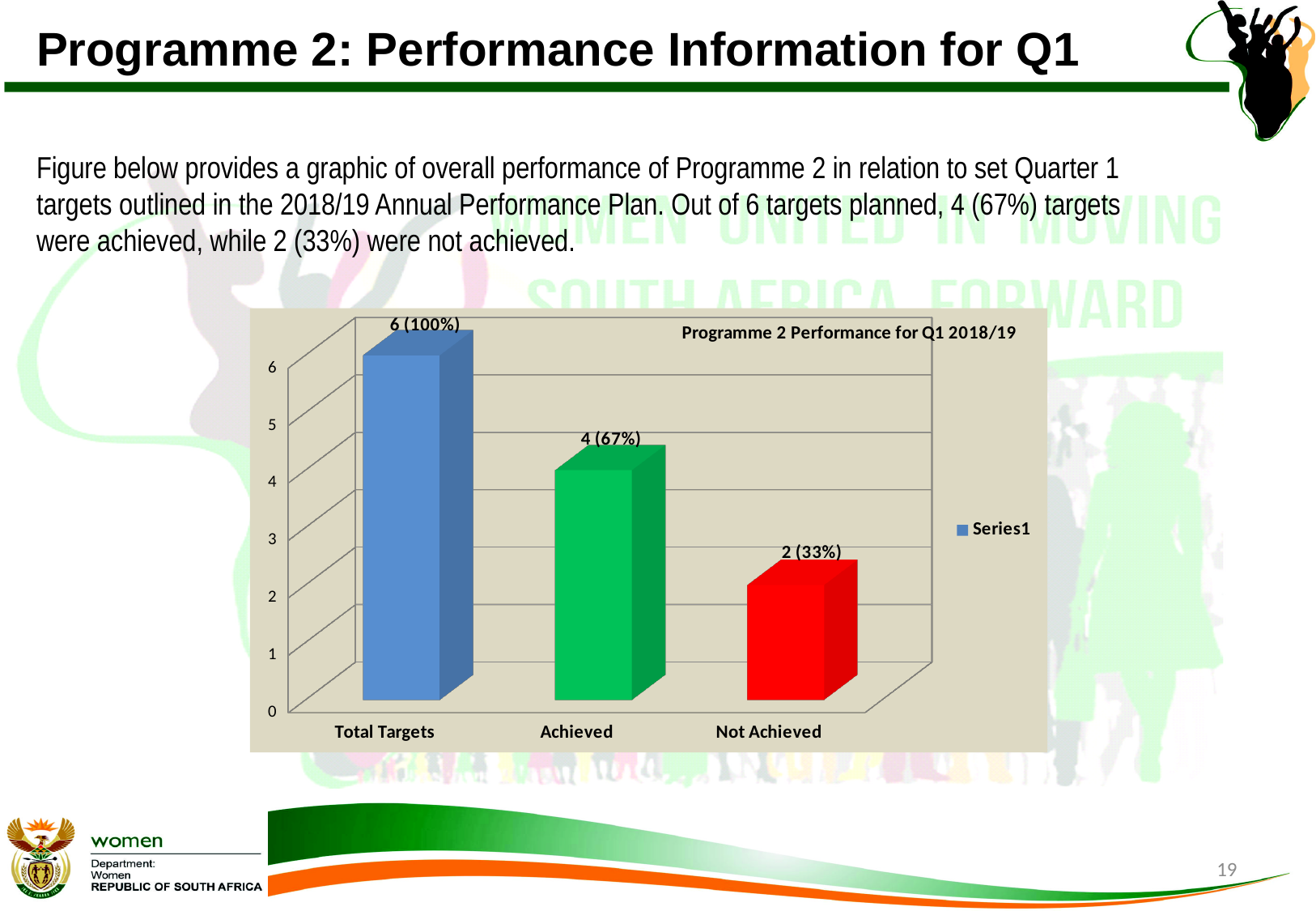

# Programme 2: Performance Information for Q1 Figure below provides a graphic of overall performance of Programme 2 in relation to set Quarter 1 targets outlined in the 2018/19 Annual Performance Plan. Out of 6 targets planned, 4 (67%) targets were achieved, while 2 (33%) were not achieved.

[unsupported chart]

19